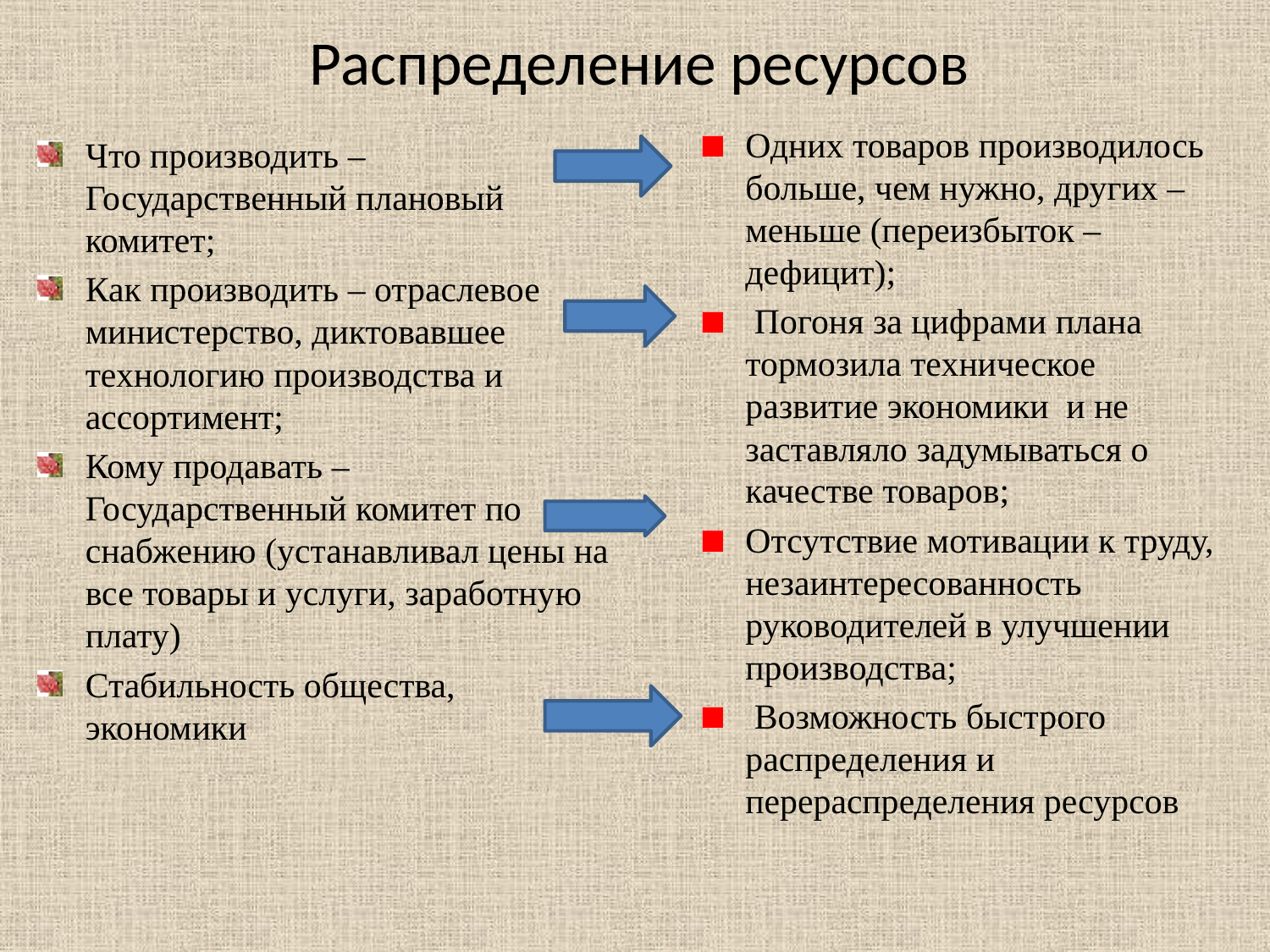

# Распределение ресурсов
Одних товаров производилось больше, чем нужно, других – меньше (переизбыток – дефицит);
 Погоня за цифрами плана тормозила техническое развитие экономики  и не заставляло задумываться о качестве товаров;
Отсутствие мотивации к труду, незаинтересованность руководителей в улучшении производства;
 Возможность быстрого распределения и перераспределения ресурсов
Что производить – Государственный плановый комитет;
Как производить – отраслевое министерство, диктовавшее технологию производства и ассортимент;
Кому продавать – Государственный комитет по снабжению (устанавливал цены на все товары и услуги, заработную плату)
Стабильность общества, экономики